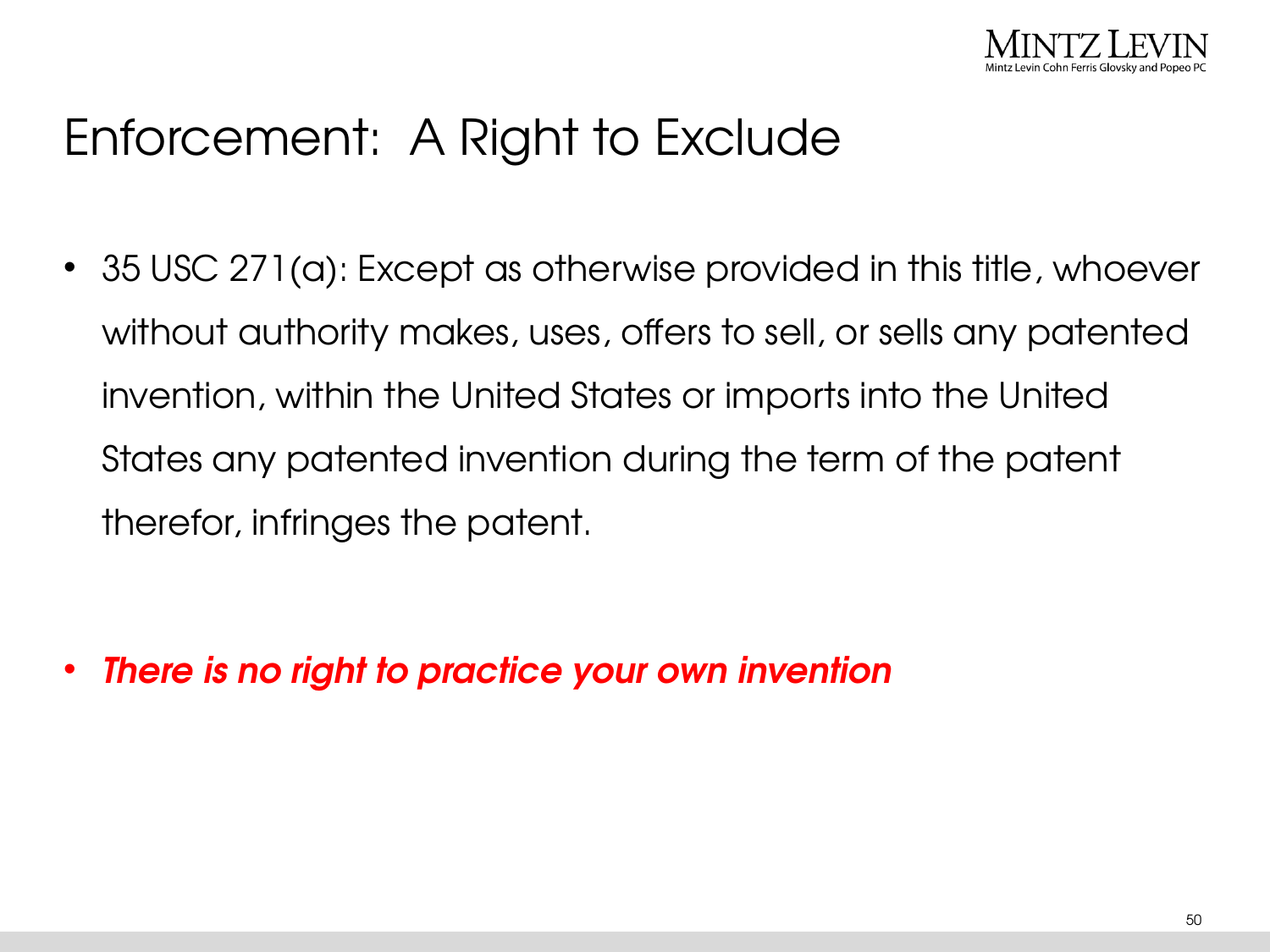

# Enforcement:  A Right to Exclude
35 USC 271(a): Except as otherwise provided in this title, whoever without authority makes, uses, offers to sell, or sells any patented invention, within the United States or imports into the United States any patented invention during the term of the patent therefor, infringes the patent.

There is no right to practice your own invention
50